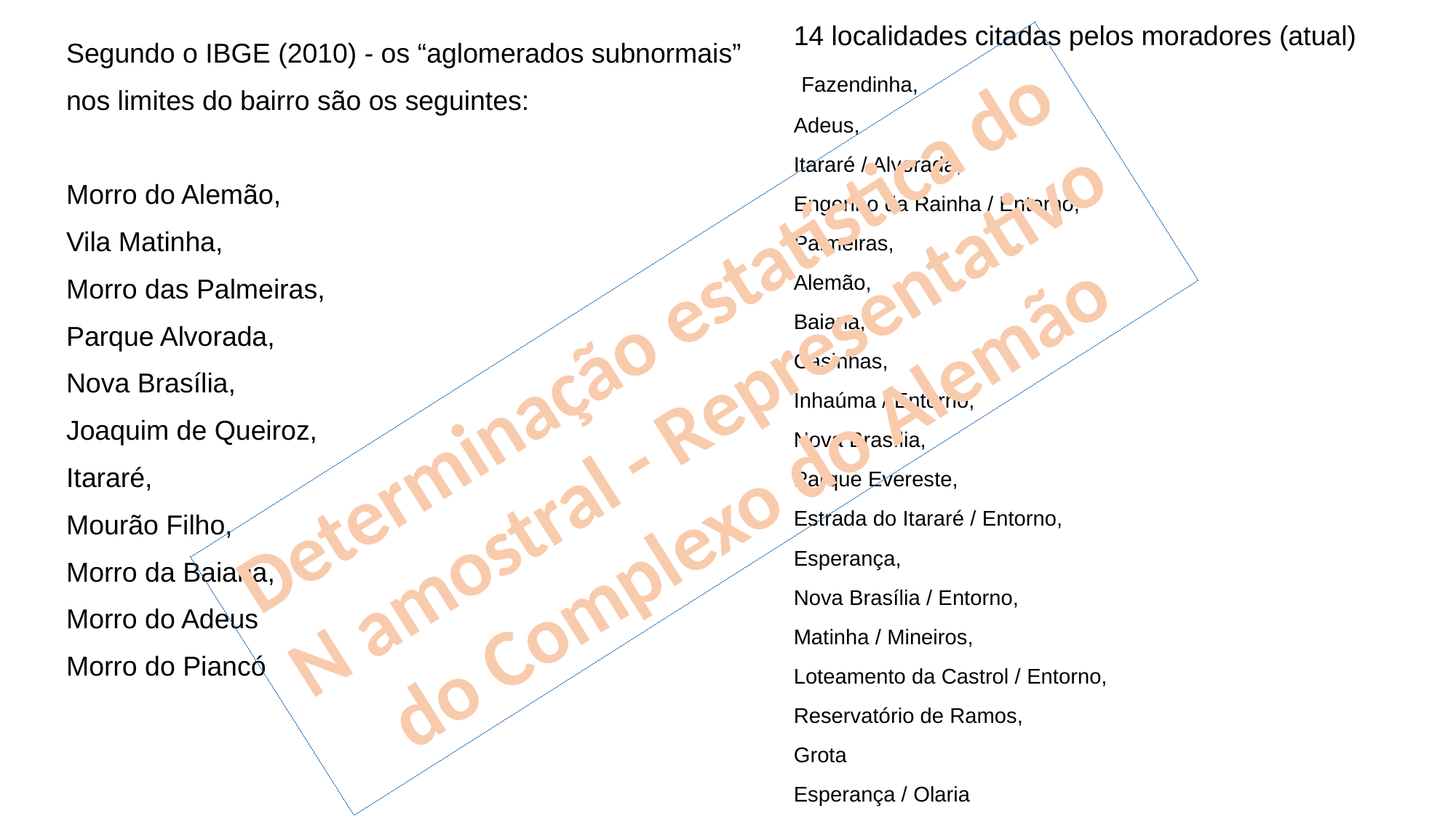

14 localidades citadas pelos moradores (atual)
 Fazendinha,
Adeus,
Itararé / Alvorada,
Engenho da Rainha / Entorno,
Palmeiras,
Alemão,
Baiana,
Casinhas,
Inhaúma / Entorno,
Nova Brasília,
Parque Evereste,
Estrada do Itararé / Entorno,
Esperança,
Nova Brasília / Entorno,
Matinha / Mineiros,
Loteamento da Castrol / Entorno,
Reservatório de Ramos,
Grota
Esperança / Olaria
Segundo o IBGE (2010) - os “aglomerados subnormais”
nos limites do bairro são os seguintes:

Morro do Alemão,
Vila Matinha,
Morro das Palmeiras,
Parque Alvorada,
Nova Brasília,
Joaquim de Queiroz,
Itararé,
Mourão Filho,
Morro da Baiana,
Morro do Adeus
Morro do Piancó
Determinação estatística do N amostral - Representativo do Complexo do Alemão